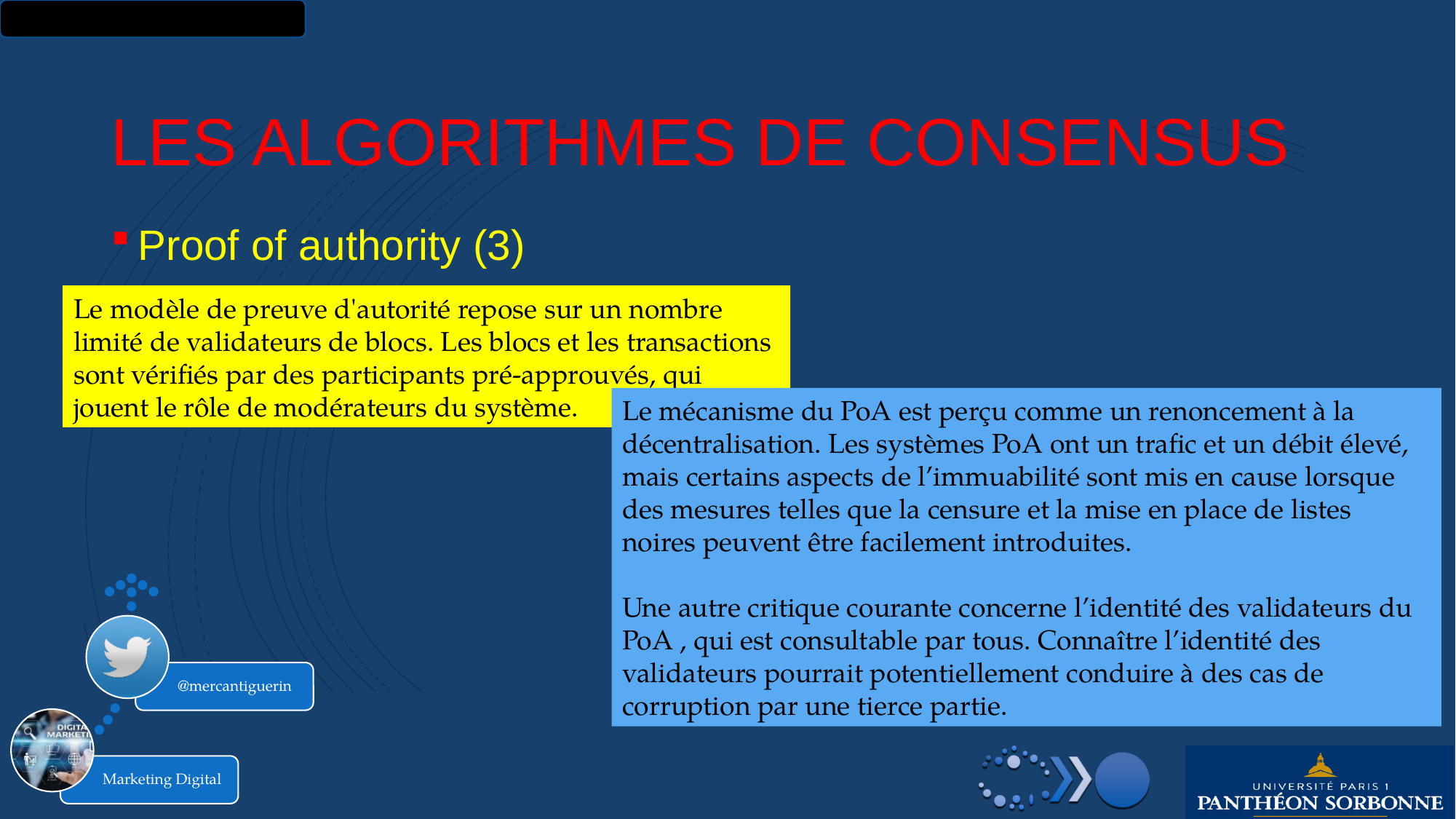

# Les algorithmes de consensus
Proof of authority (3)
Le modèle de preuve d'autorité repose sur un nombre limité de validateurs de blocs. Les blocs et les transactions sont vérifiés par des participants pré-approuvés, qui jouent le rôle de modérateurs du système.
Le mécanisme du PoA est perçu comme un renoncement à la décentralisation. Les systèmes PoA ont un trafic et un débit élevé, mais certains aspects de l’immuabilité sont mis en cause lorsque des mesures telles que la censure et la mise en place de listes noires peuvent être facilement introduites.

Une autre critique courante concerne l’identité des validateurs du PoA , qui est consultable par tous. Connaître l’identité des validateurs pourrait potentiellement conduire à des cas de corruption par une tierce partie.